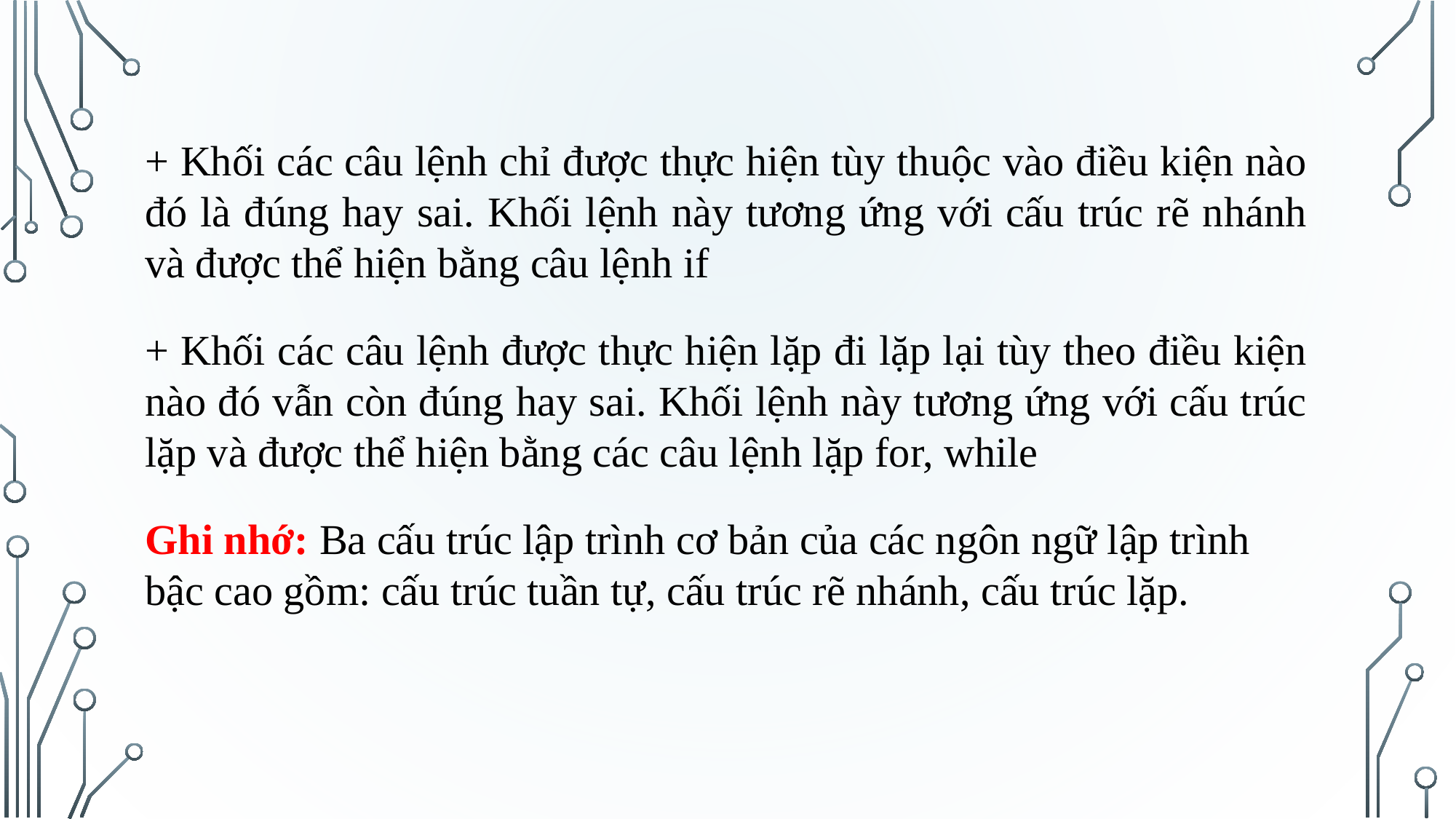

+ Khối các câu lệnh chỉ được thực hiện tùy thuộc vào điều kiện nào đó là đúng hay sai. Khối lệnh này tương ứng với cấu trúc rẽ nhánh và được thể hiện bằng câu lệnh if
+ Khối các câu lệnh được thực hiện lặp đi lặp lại tùy theo điều kiện nào đó vẫn còn đúng hay sai. Khối lệnh này tương ứng với cấu trúc lặp và được thể hiện bằng các câu lệnh lặp for, while
Ghi nhớ: Ba cấu trúc lập trình cơ bản của các ngôn ngữ lập trình bậc cao gồm: cấu trúc tuần tự, cấu trúc rẽ nhánh, cấu trúc lặp.